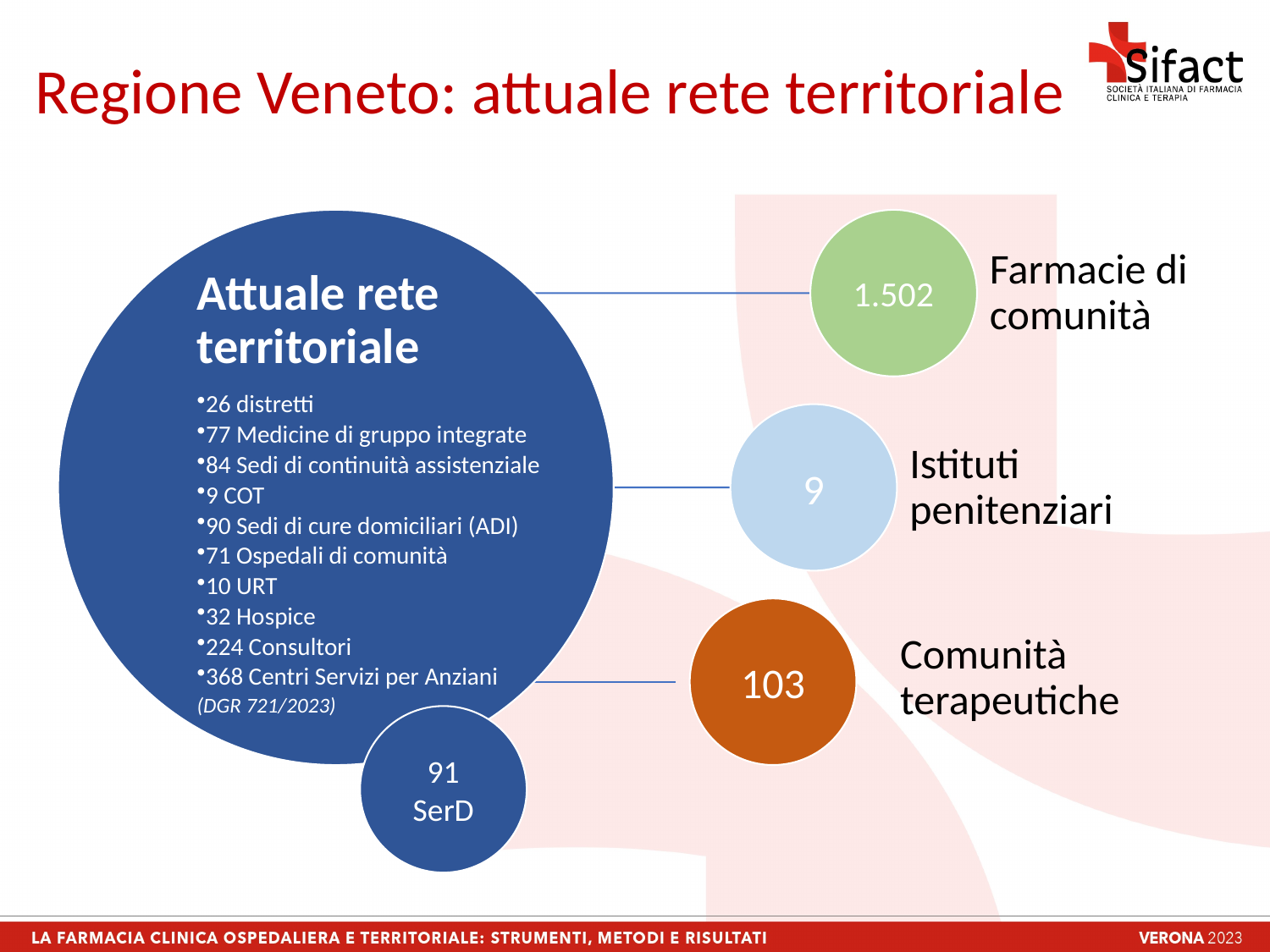

# Regione Veneto: attuale rete territoriale

1.502
Farmacie di comunità

9
Istituti penitenziari

Attuale rete territoriale
26 distretti
77 Medicine di gruppo integrate
84 Sedi di continuità assistenziale
9 COT
90 Sedi di cure domiciliari (ADI)
71 Ospedali di comunità
10 URT
32 Hospice
224 Consultori
368 Centri Servizi per Anziani
(DGR 721/2023)

91 SerD

Comunità terapeutiche
103